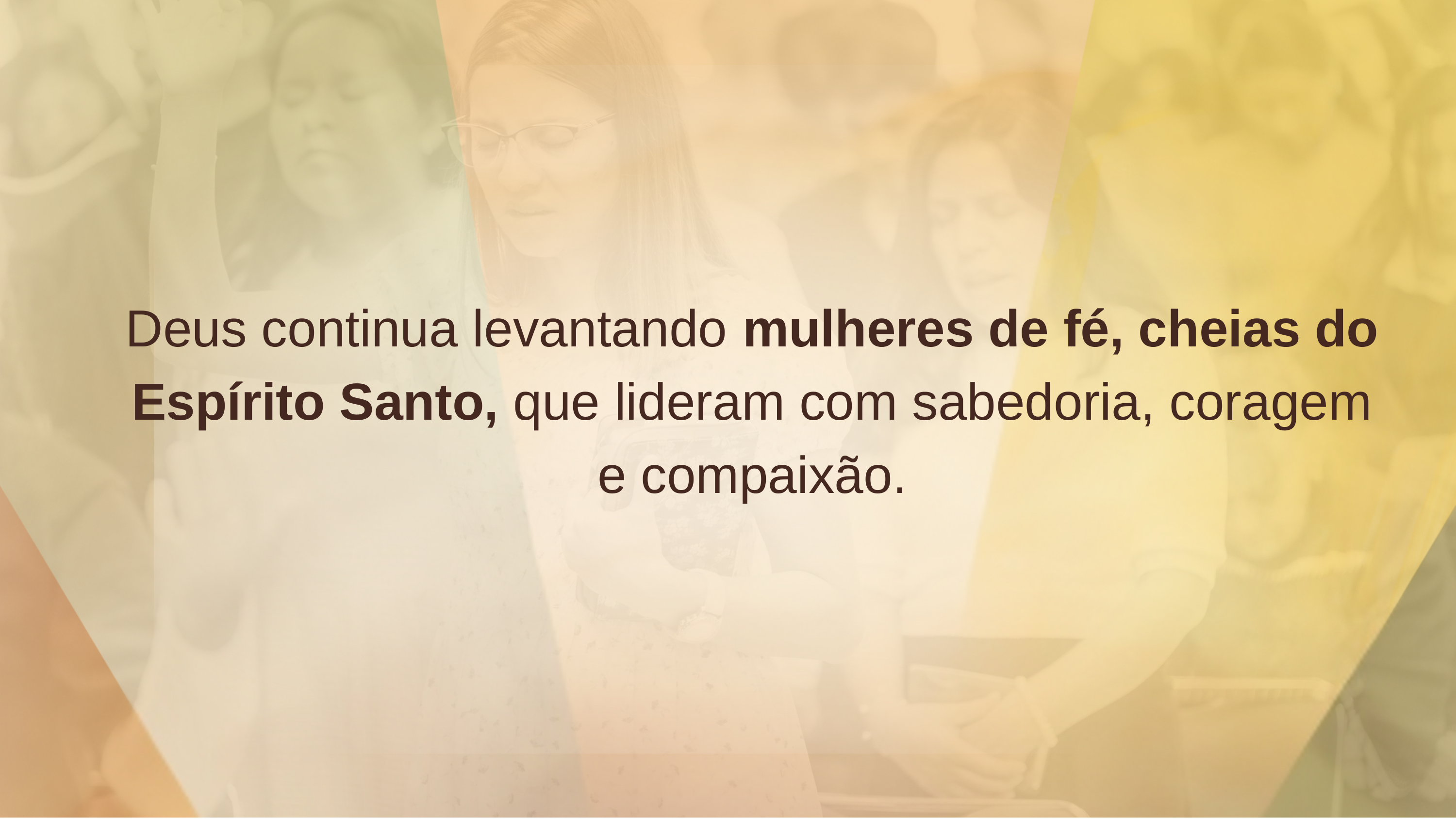

Deus continua levantando mulheres de fé, cheias do Espírito Santo, que lideram com sabedoria, coragem e compaixão.